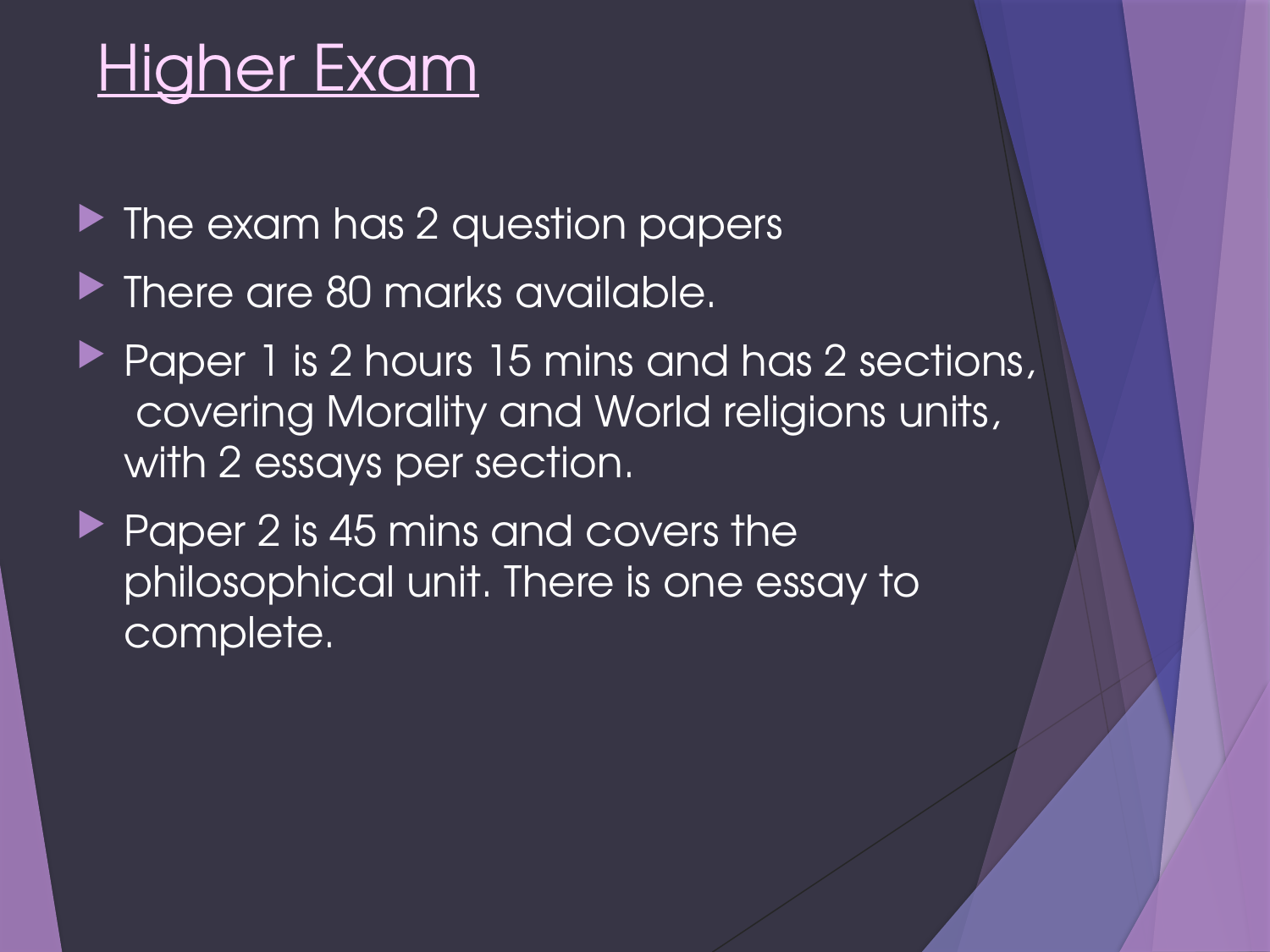

# Higher Exam
The exam has 2 question papers
There are 80 marks available.
Paper 1 is 2 hours 15 mins and has 2 sections,  covering Morality and World religions units, with 2 essays per section.
Paper 2 is 45 mins and covers the philosophical unit. There is one essay to complete.